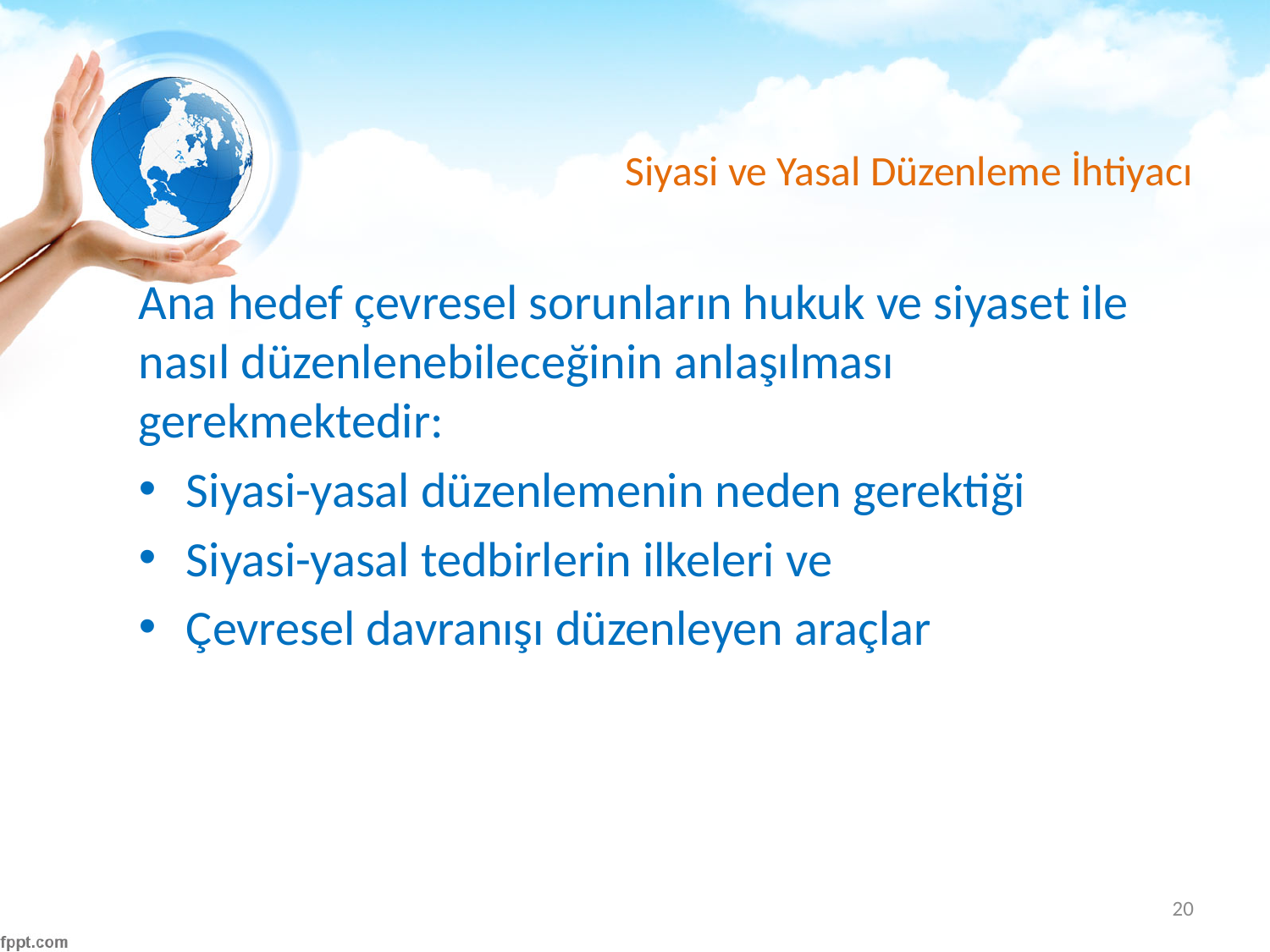

# Siyasi ve Yasal Düzenleme İhtiyacı
Ana hedef çevresel sorunların hukuk ve siyaset ile nasıl düzenlenebileceğinin anlaşılması gerekmektedir:
Siyasi-yasal düzenlemenin neden gerektiği
Siyasi-yasal tedbirlerin ilkeleri ve
Çevresel davranışı düzenleyen araçlar
20